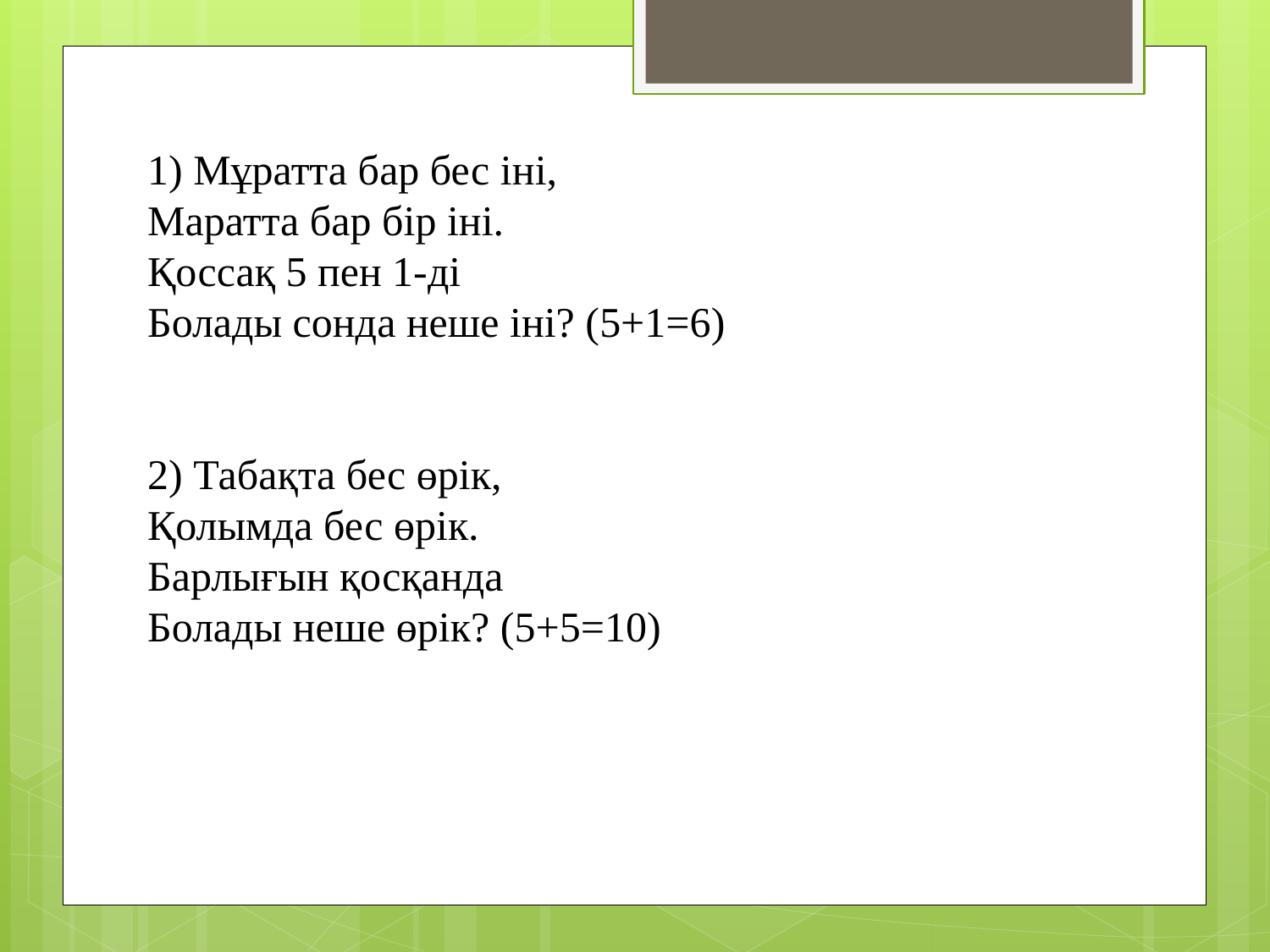

1) Мұратта бар бес іні,
Маратта бар бір іні.
Қоссақ 5 пен 1-ді
Болады сонда неше іні? (5+1=6)

2) Табақта бес өрік,
Қолымда бес өрік.
Барлығын қосқанда
Болады неше өрік? (5+5=10)